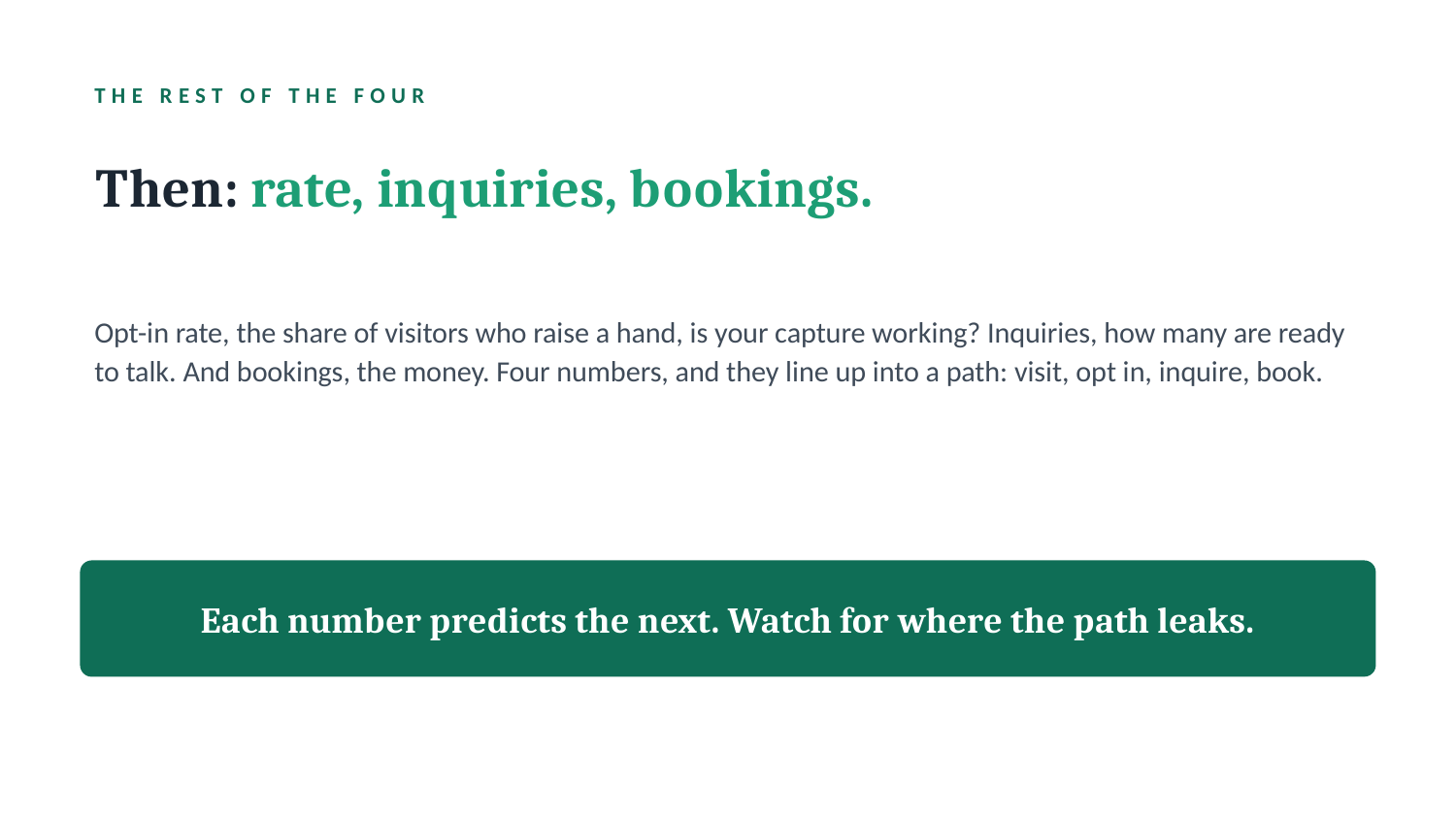

THE REST OF THE FOUR
Then: rate, inquiries, bookings.
Opt-in rate, the share of visitors who raise a hand, is your capture working? Inquiries, how many are ready to talk. And bookings, the money. Four numbers, and they line up into a path: visit, opt in, inquire, book.

Each number predicts the next. Watch for where the path leaks.